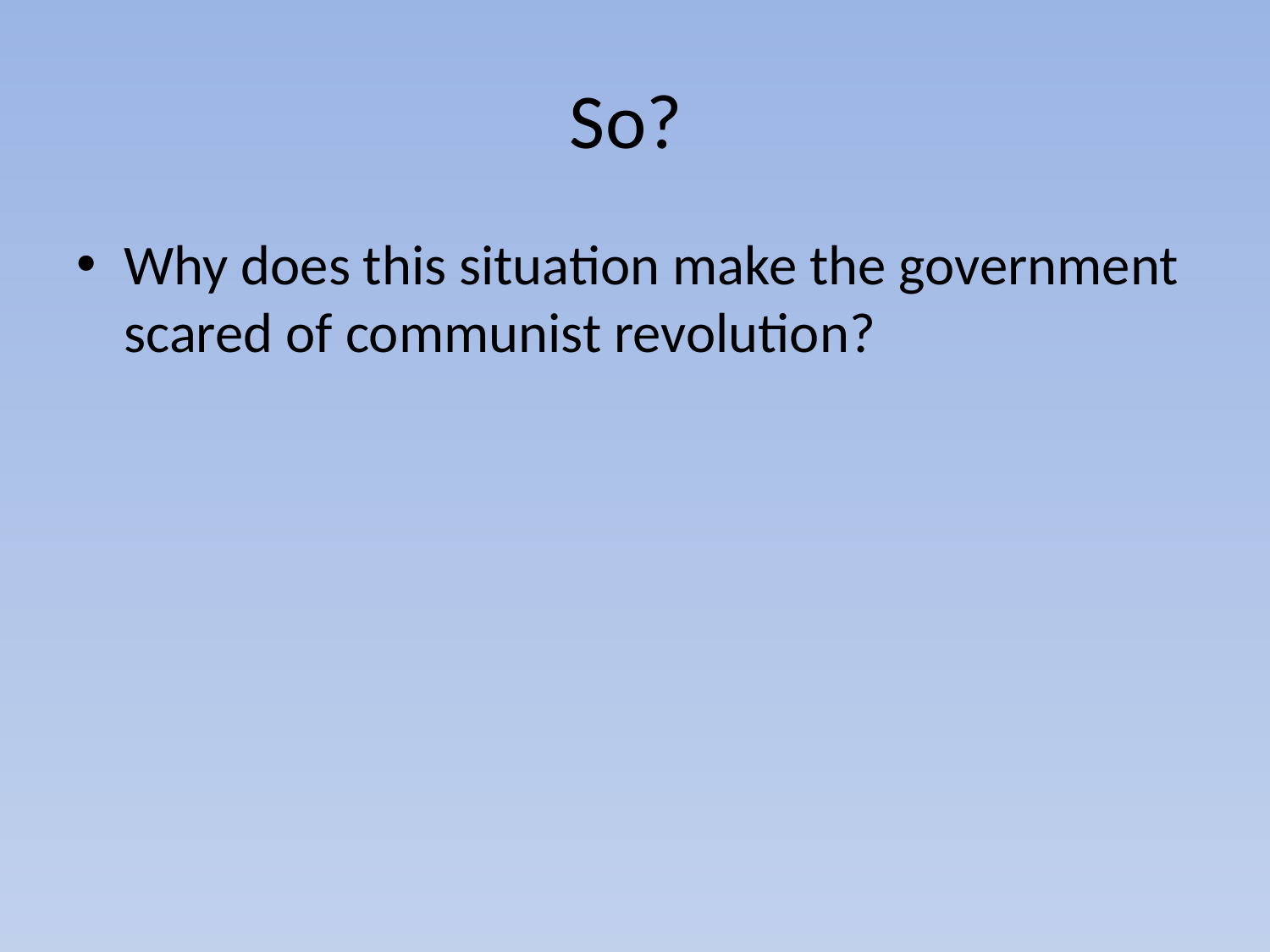

# So?
Why does this situation make the government scared of communist revolution?